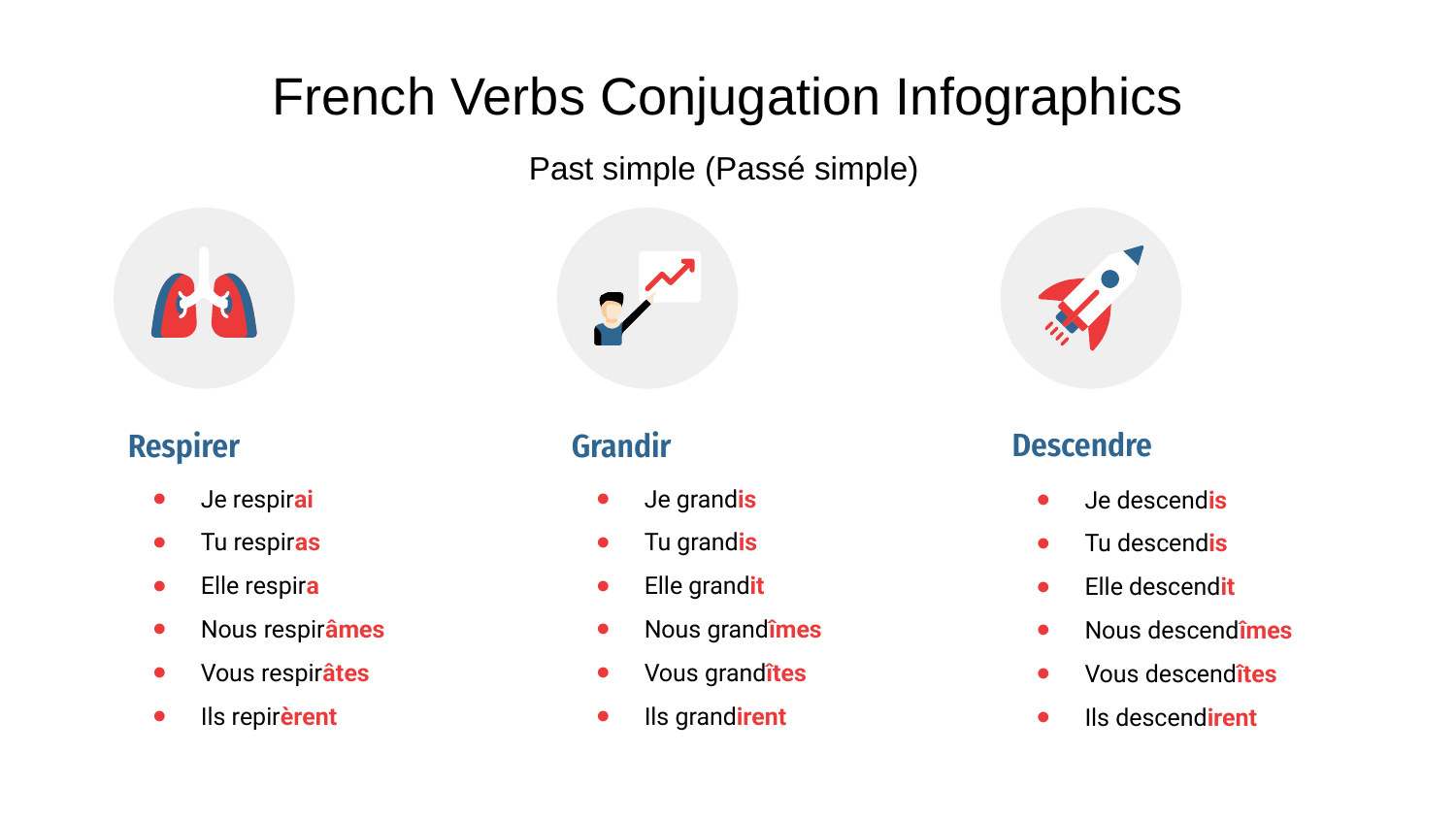

# French Verbs Conjugation Infographics
Past simple (Passé simple)

Descendre
Je descendis
Tu descendis
Elle descendit
Nous descendîmes
Vous descendîtes
Ils descendirent
Respirer
Je respirai
Tu respiras
Elle respira
Nous respirâmes
Vous respirâtes
Ils repirèrent
Grandir
Je grandis
Tu grandis
Elle grandit
Nous grandîmes
Vous grandîtes
Ils grandirent